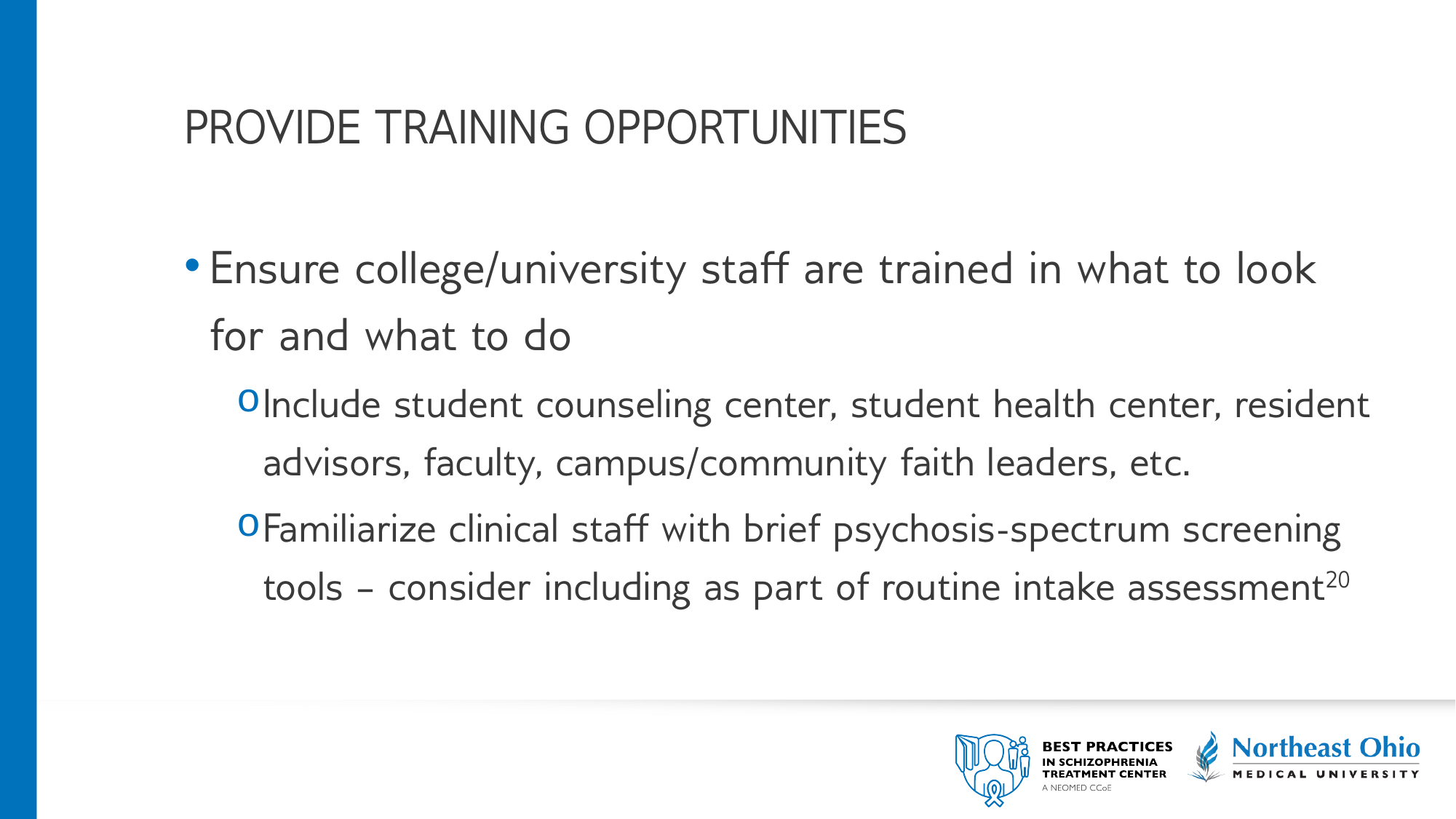

# Provide training opportunities
Ensure college/university staff are trained in what to look for and what to do
Include student counseling center, student health center, resident advisors, faculty, campus/community faith leaders, etc.
Familiarize clinical staff with brief psychosis-spectrum screening tools – consider including as part of routine intake assessment20